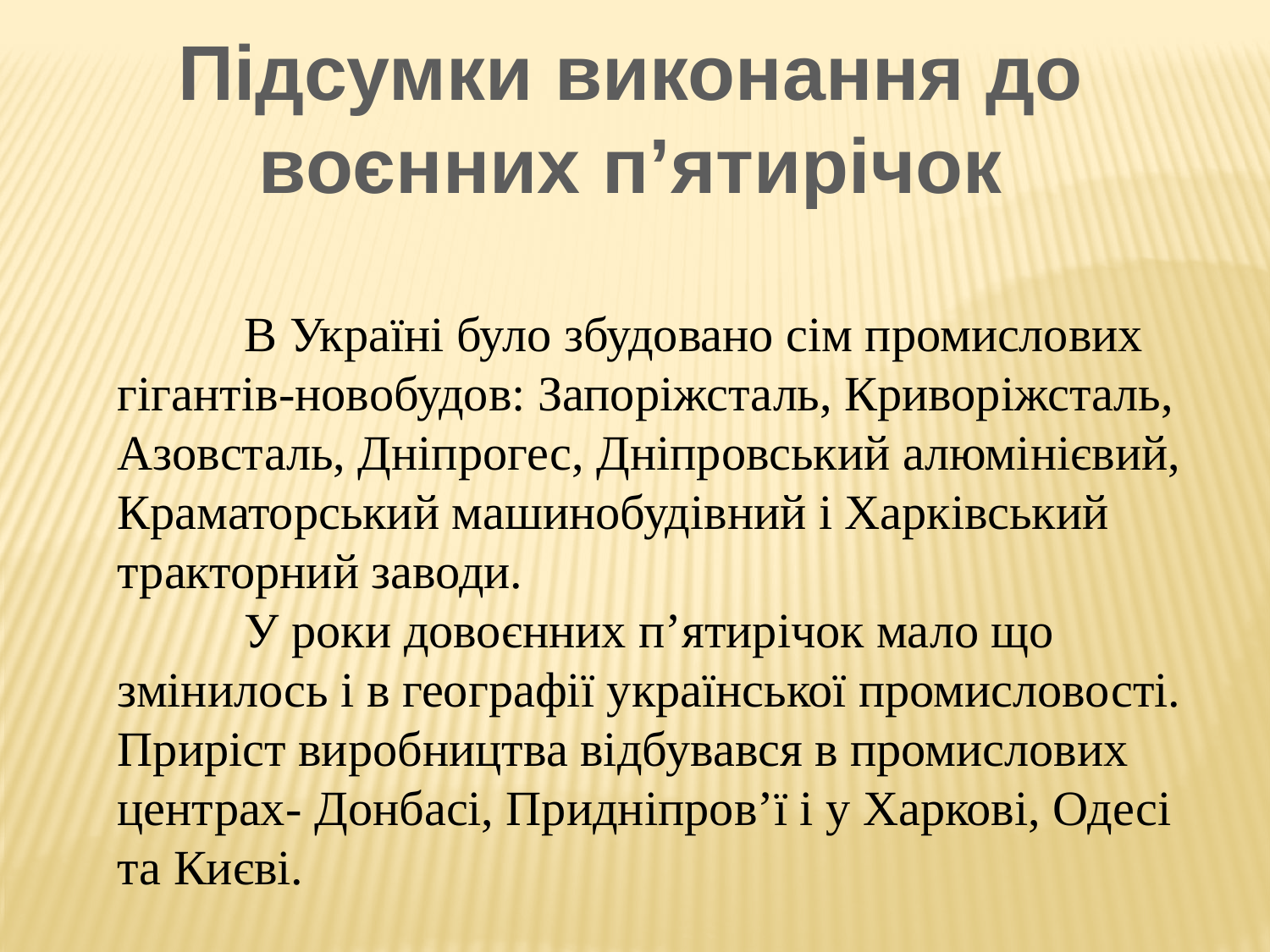

Підсумки виконання до воєнних п’ятирічок
	В Україні було збудовано сім промислових гігантів-новобудов: Запоріжсталь, Криворіжсталь, Азовсталь, Дніпрогес, Дніпровський алюмінієвий, Краматорський машинобудівний і Харківський тракторний заводи.
	У роки довоєнних п’ятирічок мало що змінилось і в географії української промисловості. Приріст виробництва відбувався в промислових центрах- Донбасі, Придніпров’ї і у Харкові, Одесі та Києві.